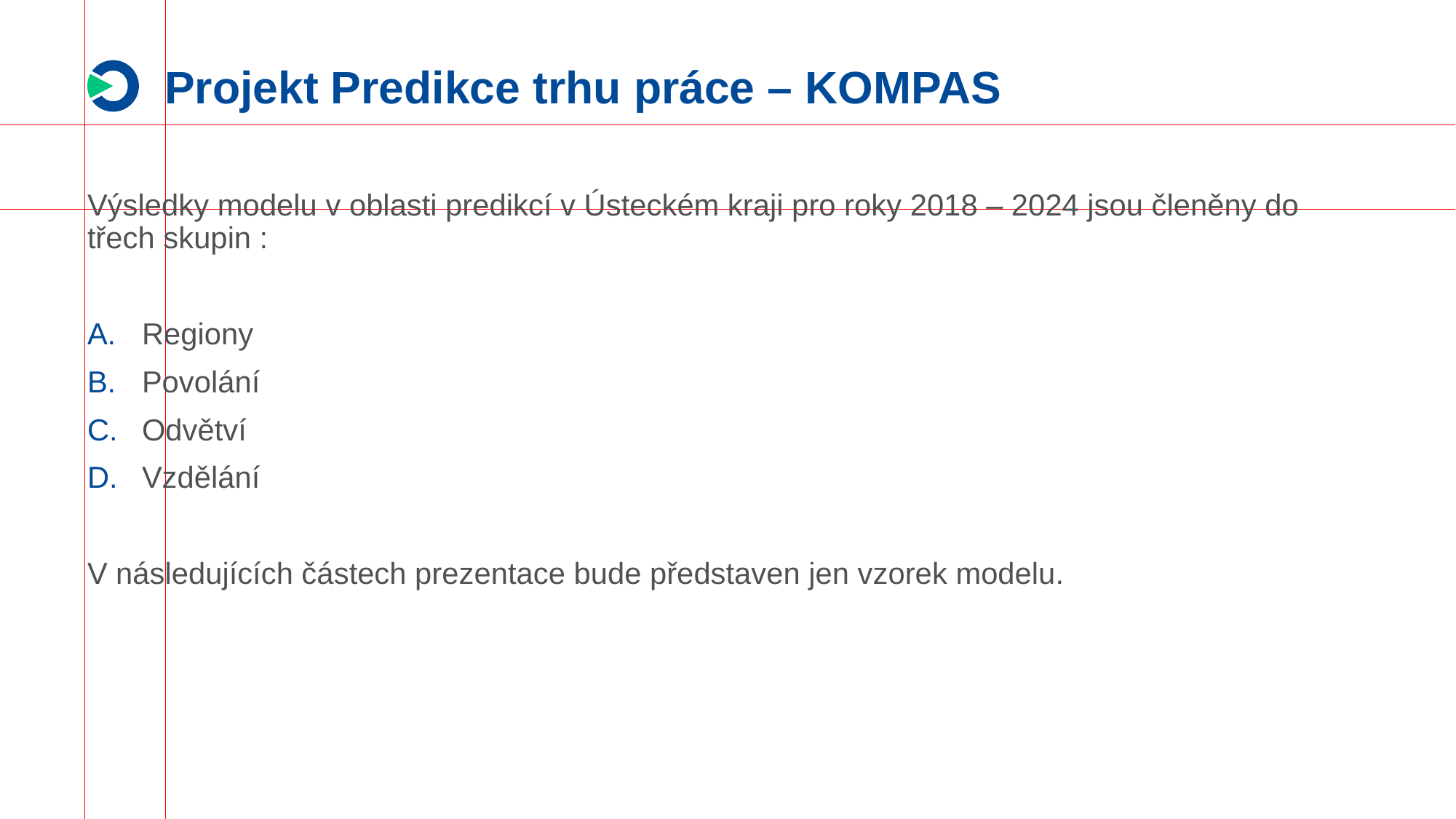

# Projekt Predikce trhu práce – KOMPAS
Výsledky modelu v oblasti predikcí v Ústeckém kraji pro roky 2018 – 2024 jsou členěny do třech skupin :

Regiony
Povolání
Odvětví
Vzdělání

V následujících částech prezentace bude představen jen vzorek modelu.